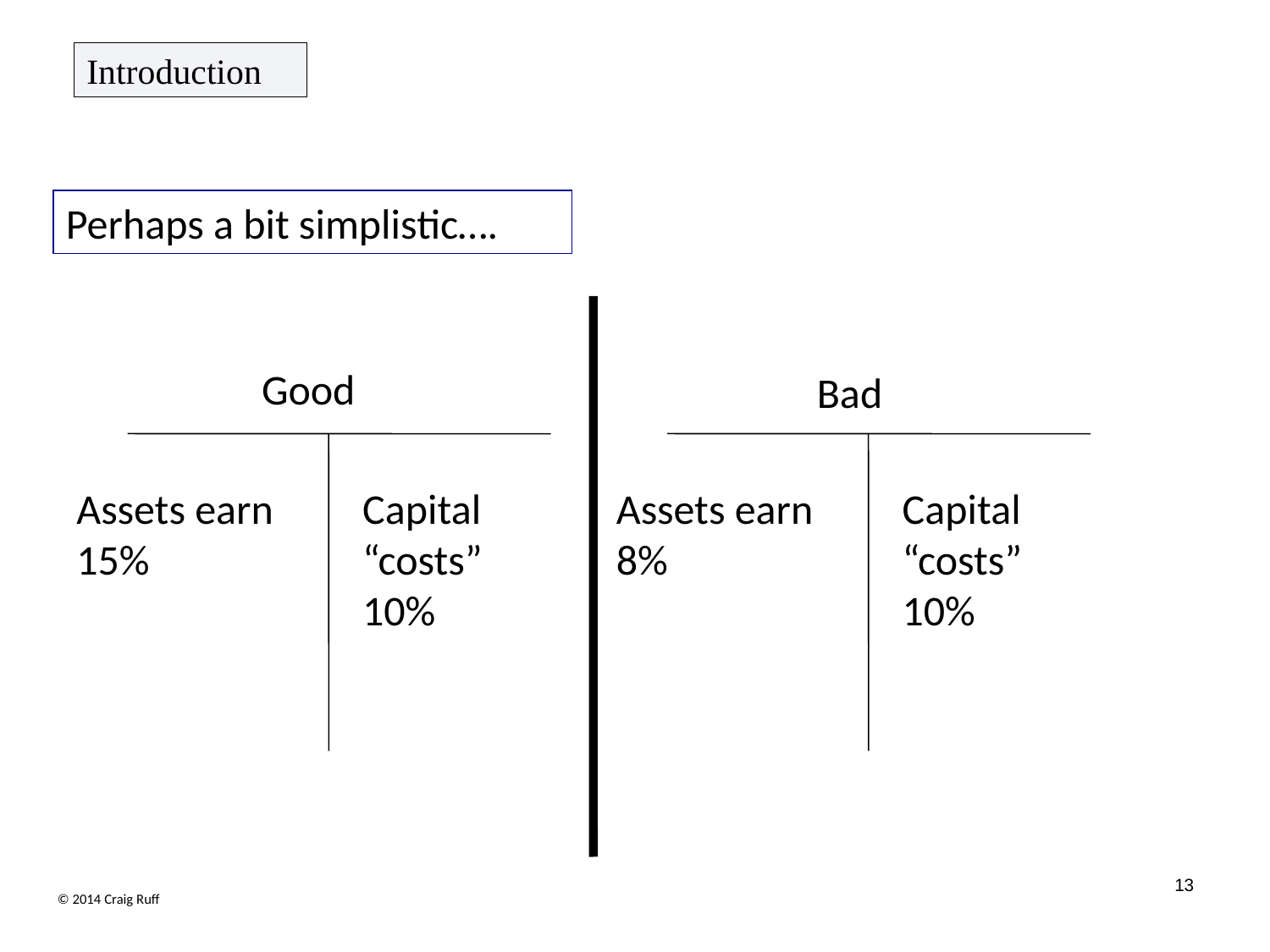

Introduction
Cost of Capital
Perhaps a bit simplistic….

Good
Bad

Assets earn 15%
Capital “costs” 10%
Assets earn 8%
Capital “costs” 10%
13
© 2014 Craig Ruff